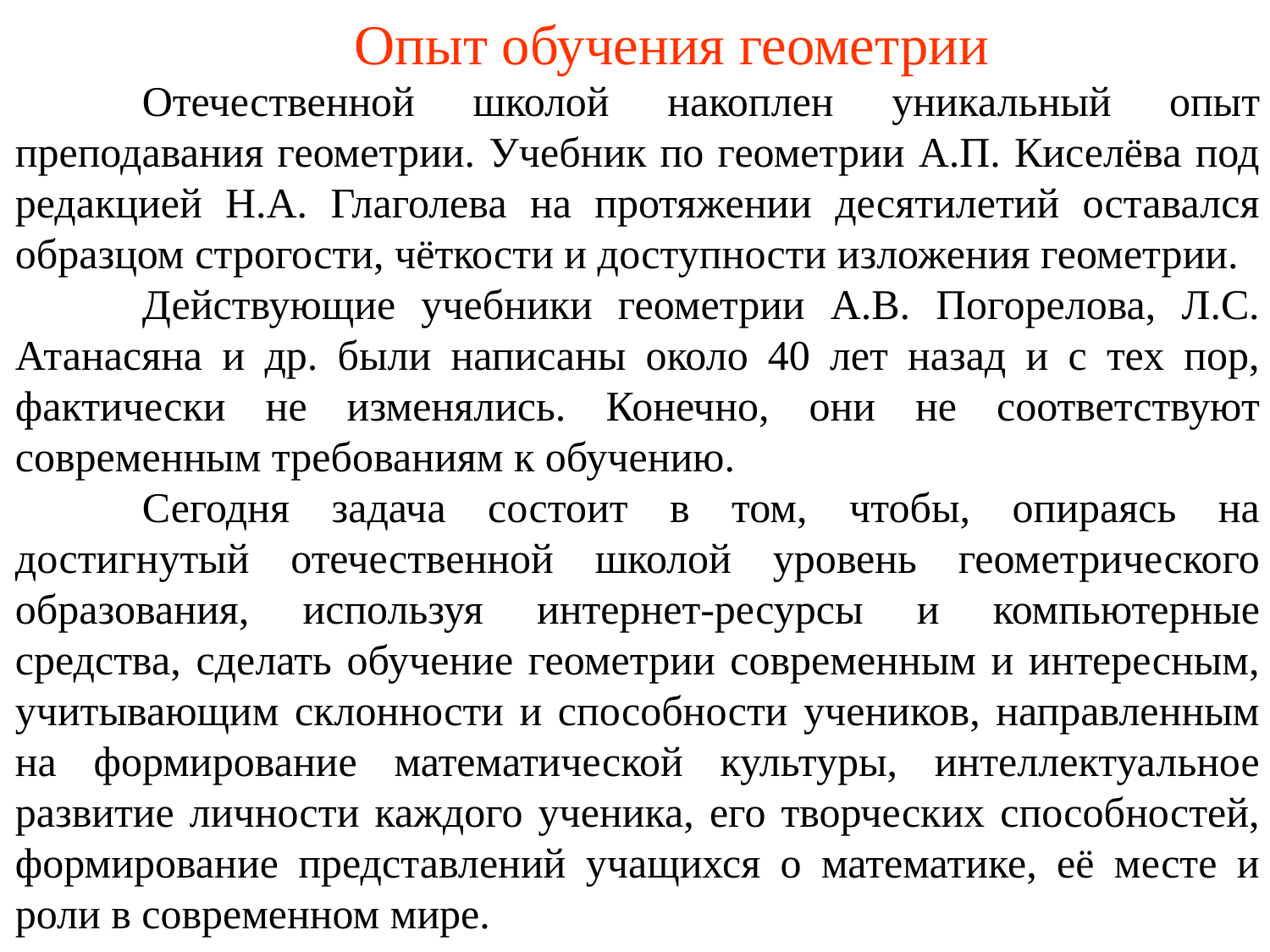

# Опыт обучения геометрии
	Отечественной школой накоплен уникальный опыт преподавания геометрии. Учебник по геометрии А.П. Киселёва под редакцией Н.А. Глаголева на протяжении десятилетий оставался образцом строгости, чёткости и доступности изложения геометрии.
	Действующие учебники геометрии А.В. Погорелова, Л.С. Атанасяна и др. были написаны около 40 лет назад и с тех пор, фактически не изменялись. Конечно, они не соответствуют современным требованиям к обучению.
	Сегодня задача состоит в том, чтобы, опираясь на достигнутый отечественной школой уровень геометрического образования, используя интернет-ресурсы и компьютерные средства, сделать обучение геометрии современным и интересным, учитывающим склонности и способности учеников, направленным на формирование математической культуры, интеллектуальное развитие личности каждого ученика, его творческих способностей, формирование представлений учащихся о математике, её месте и роли в современном мире.